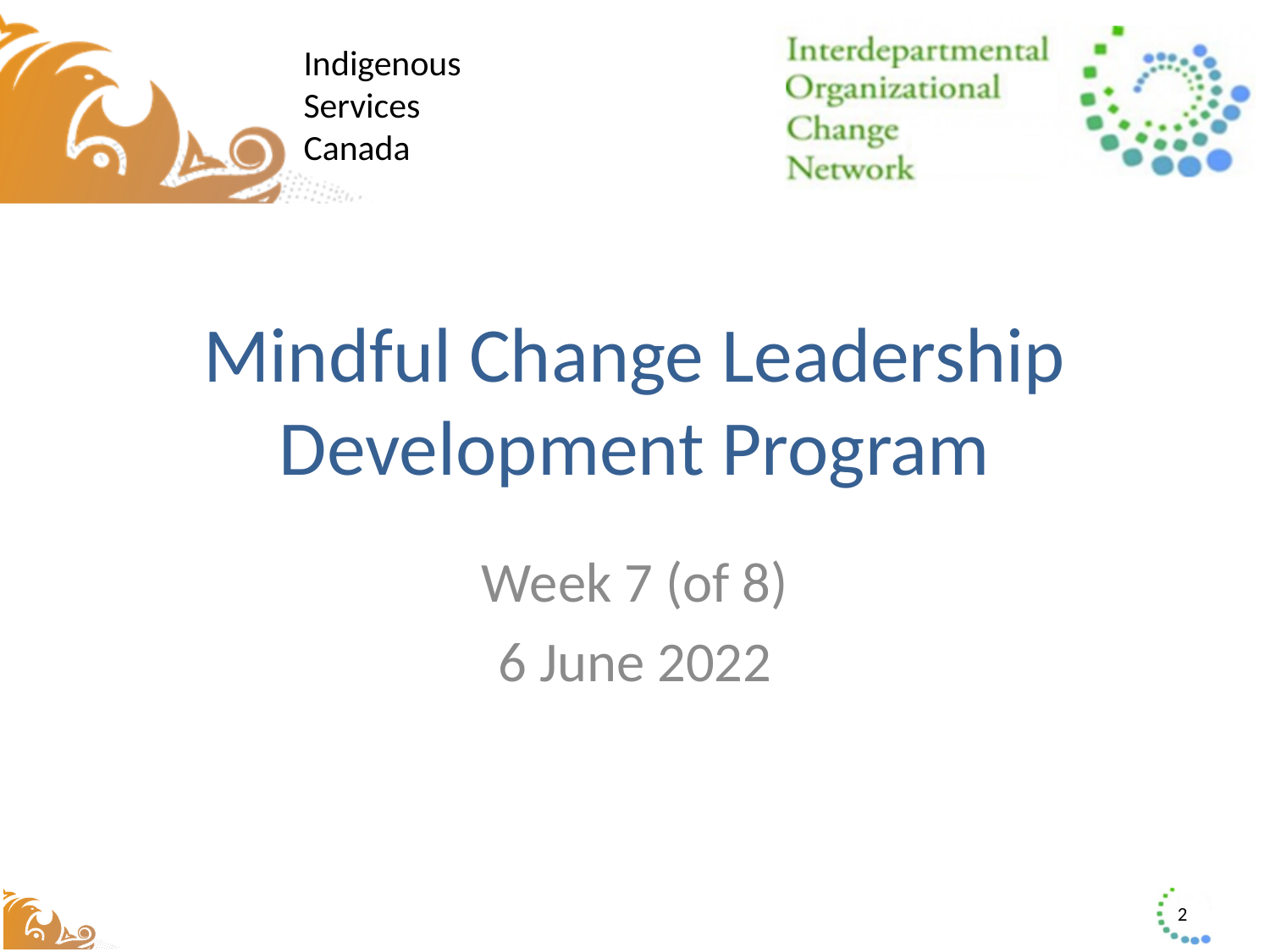

# Mindful Change Leadership Development Program
Week 7 (of 8)
6 June 2022